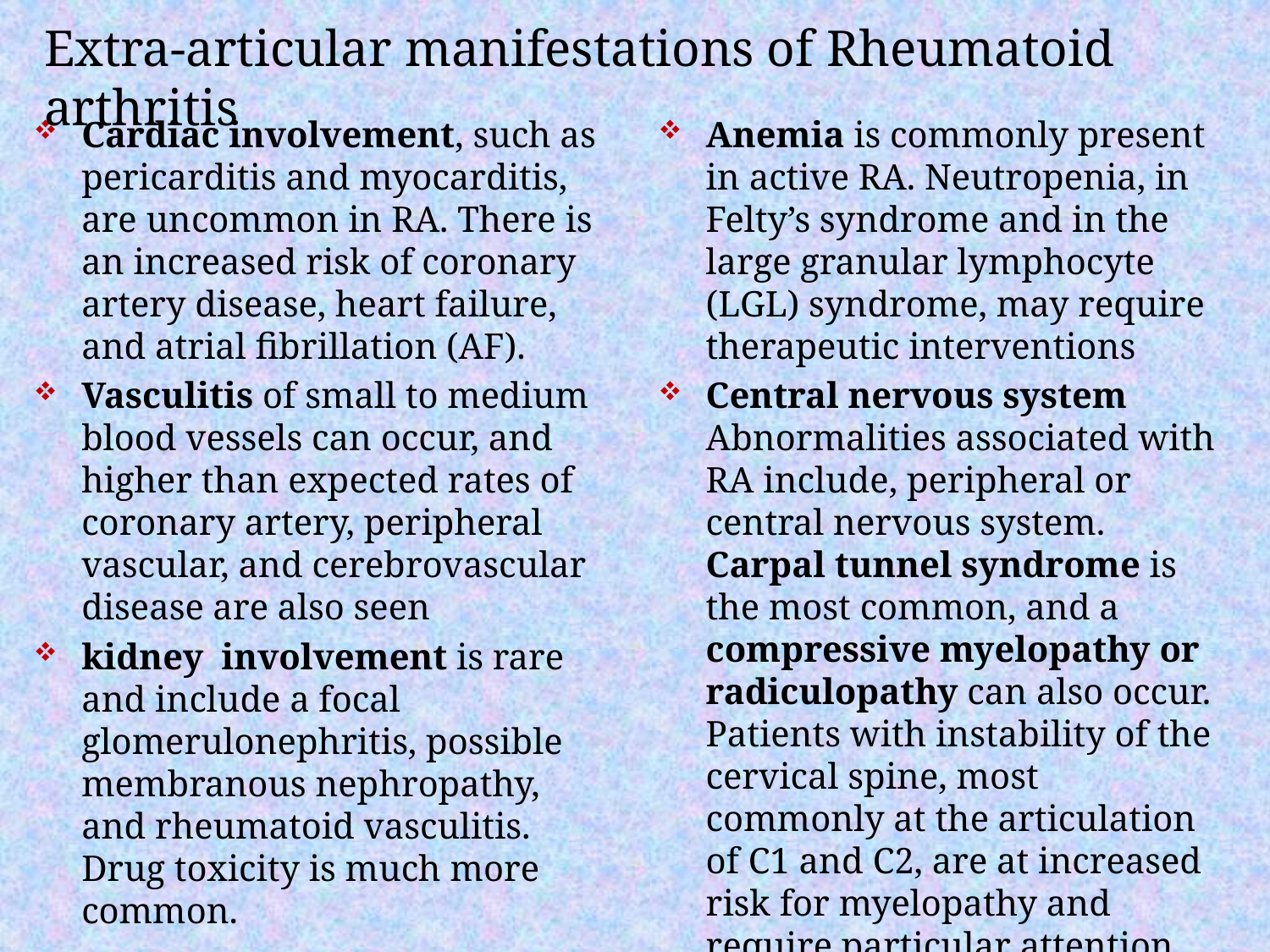

Extra-articular manifestations of Rheumatoid arthritis
Cardiac involvement, such as pericarditis and myocarditis, are uncommon in RA. There is an increased risk of coronary artery disease, heart failure, and atrial fibrillation (AF).
Vasculitis of small to medium blood vessels can occur, and higher than expected rates of coronary artery, peripheral vascular, and cerebrovascular disease are also seen
kidney  involvement is rare and include a focal glomerulonephritis, possible membranous nephropathy, and rheumatoid vasculitis. Drug toxicity is much more common.
Anemia is commonly present in active RA. Neutropenia, in Felty’s syndrome and in the large granular lymphocyte (LGL) syndrome, may require therapeutic interventions
Central nervous system  Abnormalities associated with RA include, peripheral or central nervous system. Carpal tunnel syndrome is the most common, and a compressive myelopathy or radiculopathy can also occur. Patients with instability of the cervical spine, most commonly at the articulation of C1 and C2, are at increased risk for myelopathy and require particular attention.